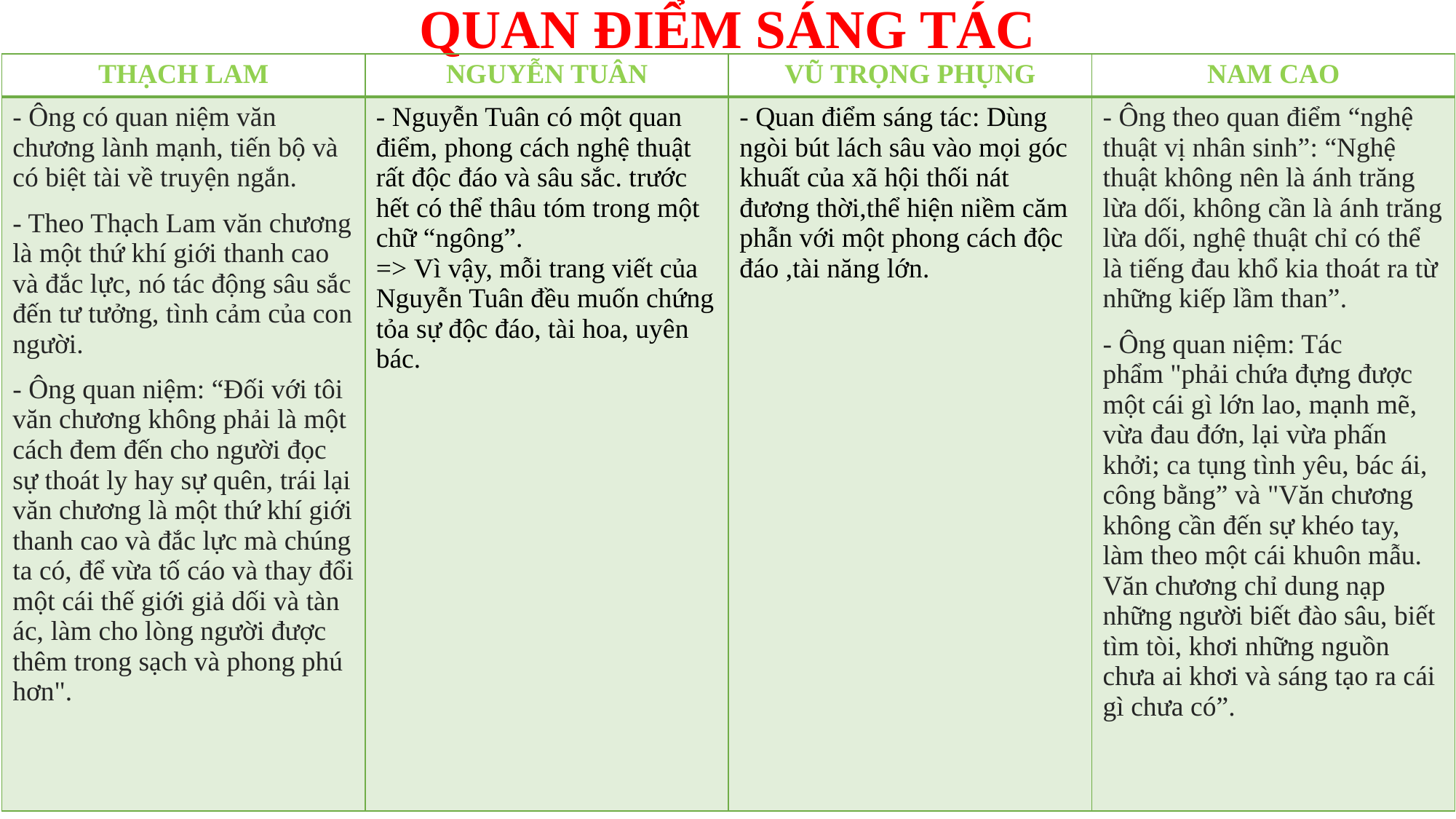

# QUAN ĐIỂM SÁNG TÁC
| THẠCH LAM | NGUYỄN TUÂN | VŨ TRỌNG PHỤNG | NAM CAO |
| --- | --- | --- | --- |
| - Ông có quan niệm văn chương lành mạnh, tiến bộ và có biệt tài về truyện ngắn. - Theo Thạch Lam văn chương là một thứ khí giới thanh cao và đắc lực, nó tác động sâu sắc đến tư tưởng, tình cảm của con người. - Ông quan niệm: “Đối với tôi văn chương không phải là một cách đem đến cho người đọc sự thoát ly hay sự quên, trái lại văn chương là một thứ khí giới thanh cao và đắc lực mà chúng ta có, để vừa tố cáo và thay đổi một cái thế giới giả dối và tàn ác, làm cho lòng người được thêm trong sạch và phong phú hơn". | - Nguyễn Tuân có một quan điểm, phong cách nghệ thuật rất độc đáo và sâu sắc. trước hết có thể thâu tóm trong một chữ “ngông”. => Vì vậy, mỗi trang viết của Nguyễn Tuân đều muốn chứng tỏa sự độc đáo, tài hoa, uyên bác. | - Quan điểm sáng tác: Dùng ngòi bút lách sâu vào mọi góc khuất của xã hội thối nát đương thời,thể hiện niềm căm phẫn với một phong cách độc đáo ,tài năng lớn. | - Ông theo quan điểm “nghệ thuật vị nhân sinh”: “Nghệ thuật không nên là ánh trăng lừa dối, không cần là ánh trăng lừa dối, nghệ thuật chỉ có thể là tiếng đau khổ kia thoát ra từ những kiếp lầm than”. - Ông quan niệm: Tác phẩm "phải chứa đựng được một cái gì lớn lao, mạnh mẽ, vừa đau đớn, lại vừa phấn khởi; ca tụng tình yêu, bác ái, công bằng” và "Văn chương không cần đến sự khéo tay, làm theo một cái khuôn mẫu. Văn chương chỉ dung nạp những người biết đào sâu, biết tìm tòi, khơi những nguồn chưa ai khơi và sáng tạo ra cái gì chưa có”. |